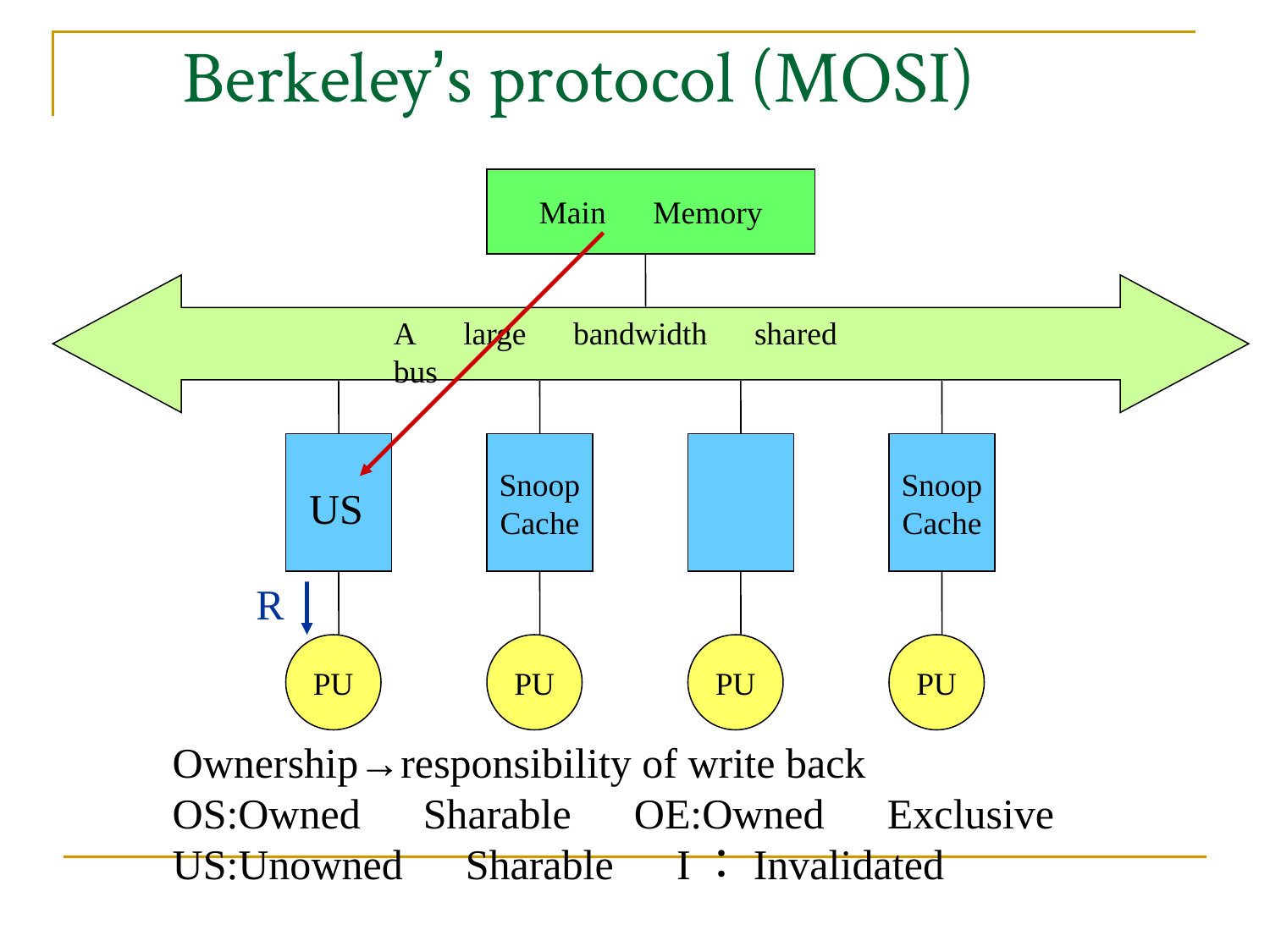

# Berkeley’s protocol (MOSI)
Main　Memory

A　large　bandwidth　shared　bus

Snoop
Cache

PU

PU

Snoop
Cache

PU

US
R

PU
Ownership→responsibility of write back
OS:Owned　Sharable　OE:Owned　Exclusive
US:Unowned　Sharable　I：Invalidated